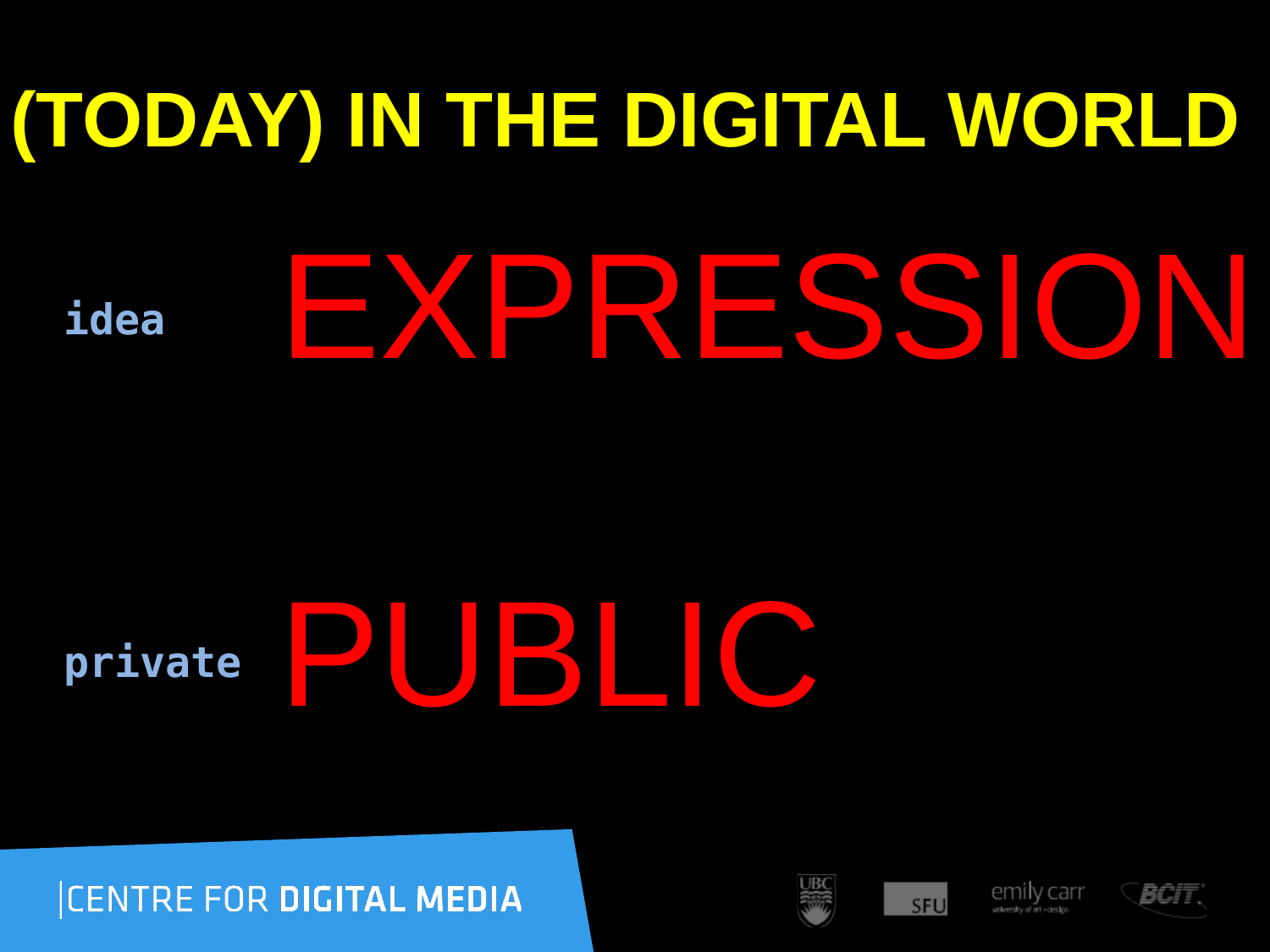

# (TODAY) IN THE DIGITAL WORLD

idea

private
EXPRESSION

PUBLIC